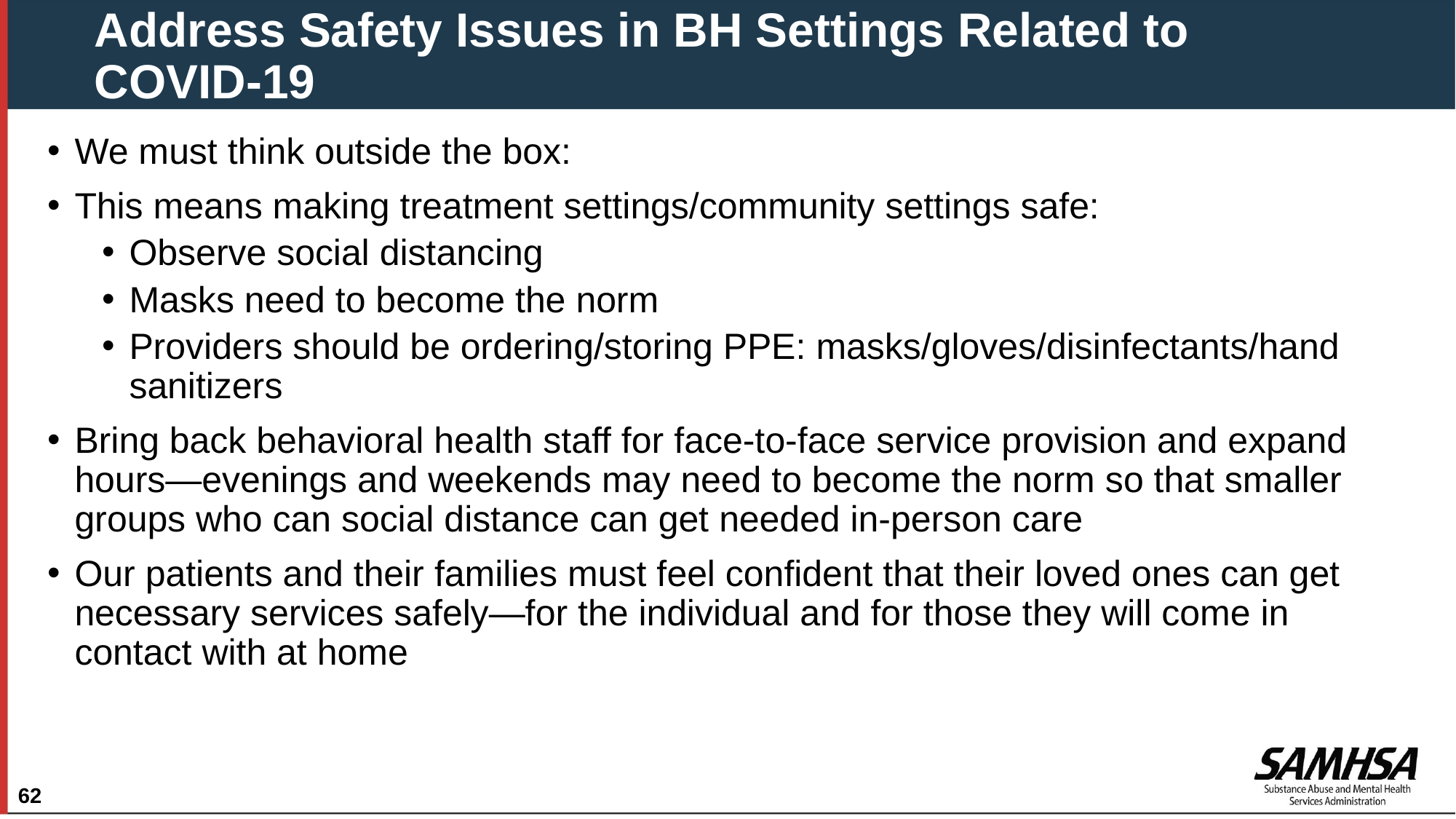

# Address Safety Issues in BH Settings Related to COVID-19
We must think outside the box:
This means making treatment settings/community settings safe:
Observe social distancing
Masks need to become the norm
Providers should be ordering/storing PPE: masks/gloves/disinfectants/hand sanitizers
Bring back behavioral health staff for face-to-face service provision and expand hours—evenings and weekends may need to become the norm so that smaller groups who can social distance can get needed in-person care
Our patients and their families must feel confident that their loved ones can get necessary services safely—for the individual and for those they will come in contact with at home